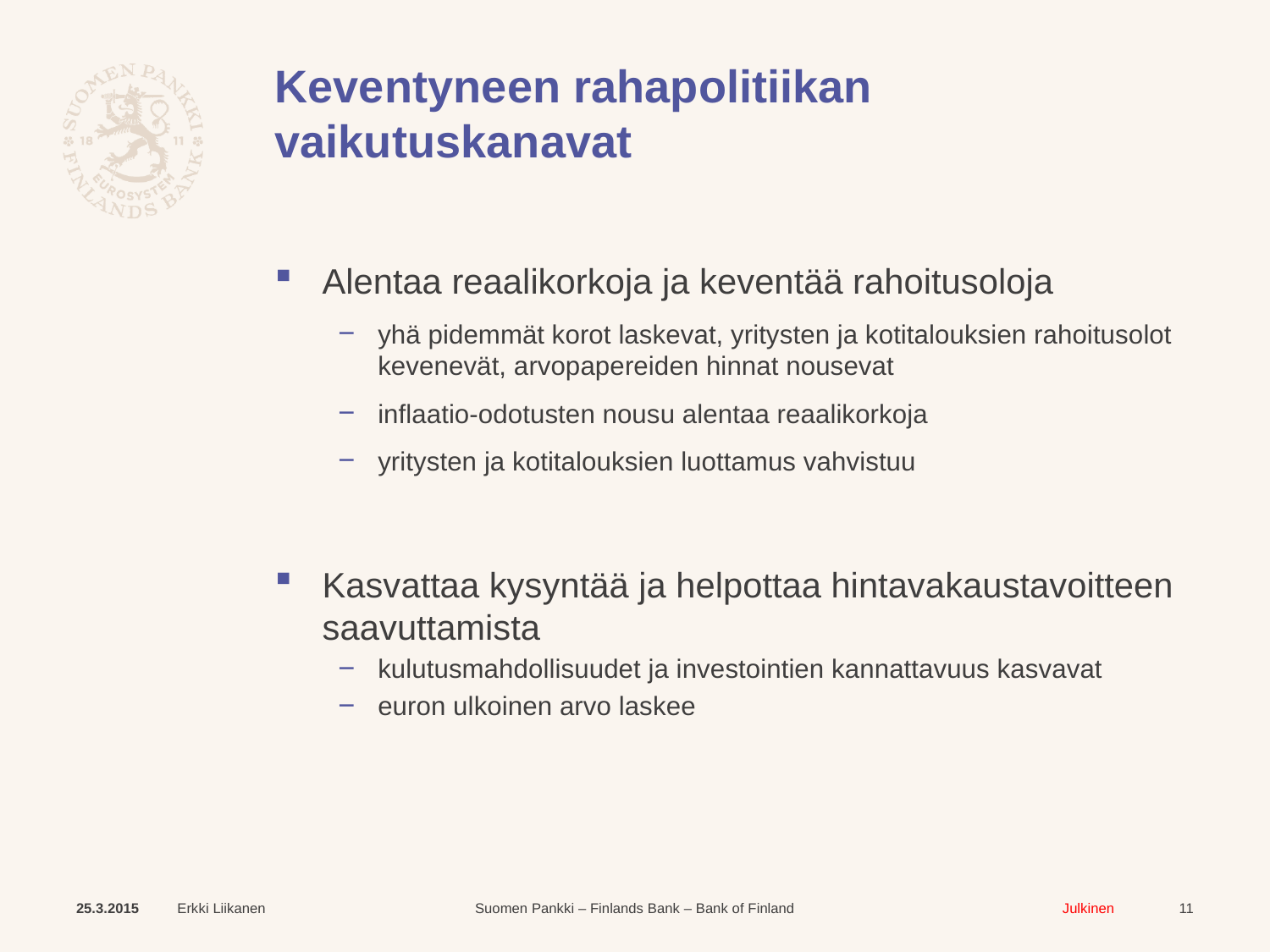

# Keventyneen rahapolitiikan vaikutuskanavat
Alentaa reaalikorkoja ja keventää rahoitusoloja
yhä pidemmät korot laskevat, yritysten ja kotitalouksien rahoitusolot kevenevät, arvopapereiden hinnat nousevat
inflaatio-odotusten nousu alentaa reaalikorkoja
yritysten ja kotitalouksien luottamus vahvistuu

Kasvattaa kysyntää ja helpottaa hintavakaustavoitteen saavuttamista
kulutusmahdollisuudet ja investointien kannattavuus kasvavat
euron ulkoinen arvo laskee

25.3.2015
Erkki Liikanen
11